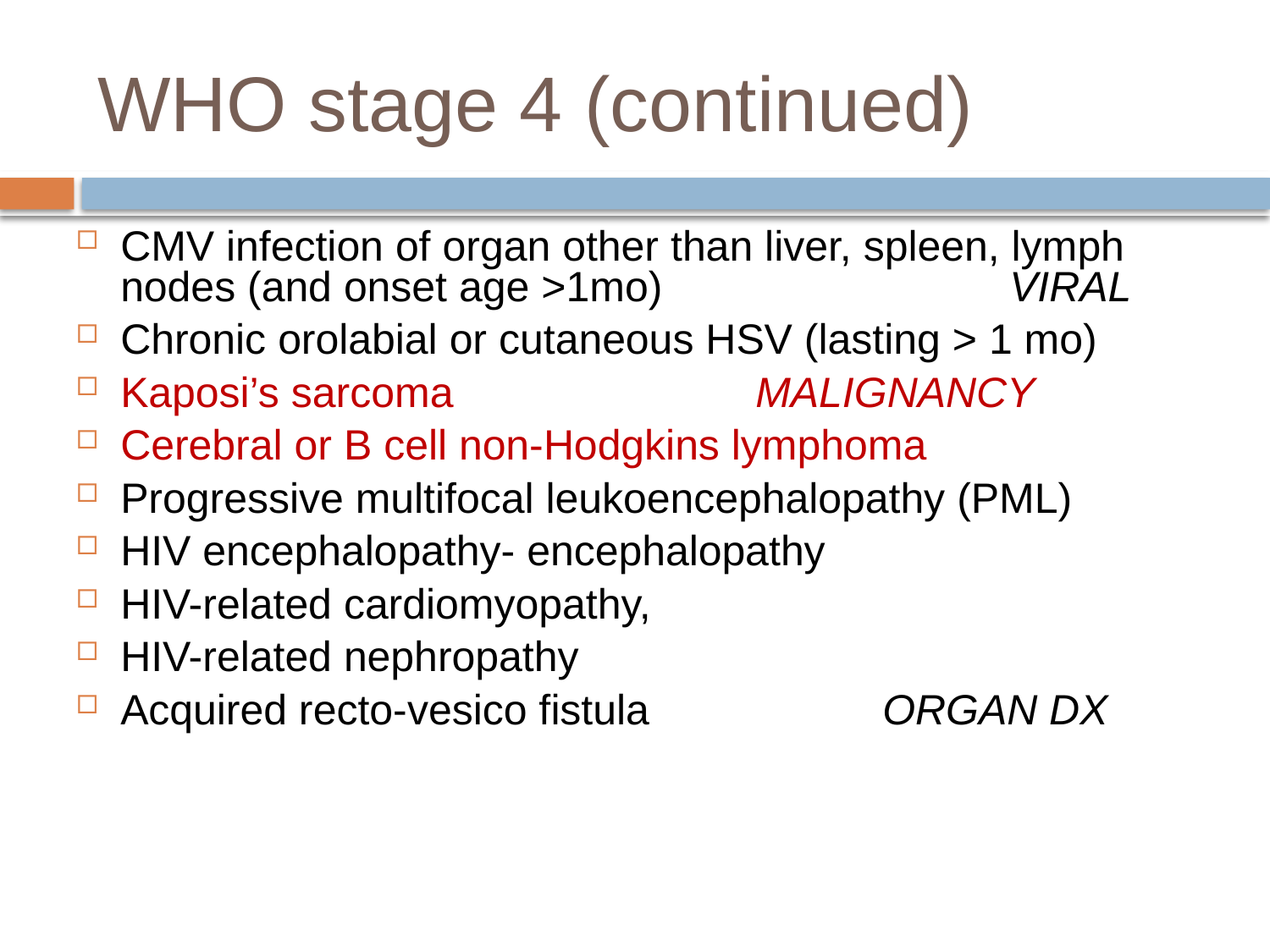

# WHO stage 4 (continued)
CMV infection of organ other than liver, spleen, lymph nodes (and onset age >1mo) 			VIRAL
Chronic orolabial or cutaneous HSV (lasting > 1 mo)
Kaposi’s sarcoma 			MALIGNANCY
Cerebral or B cell non-Hodgkins lymphoma
Progressive multifocal leukoencephalopathy (PML)
HIV encephalopathy- encephalopathy
HIV-related cardiomyopathy,
HIV-related nephropathy
Acquired recto-vesico fistula		ORGAN DX